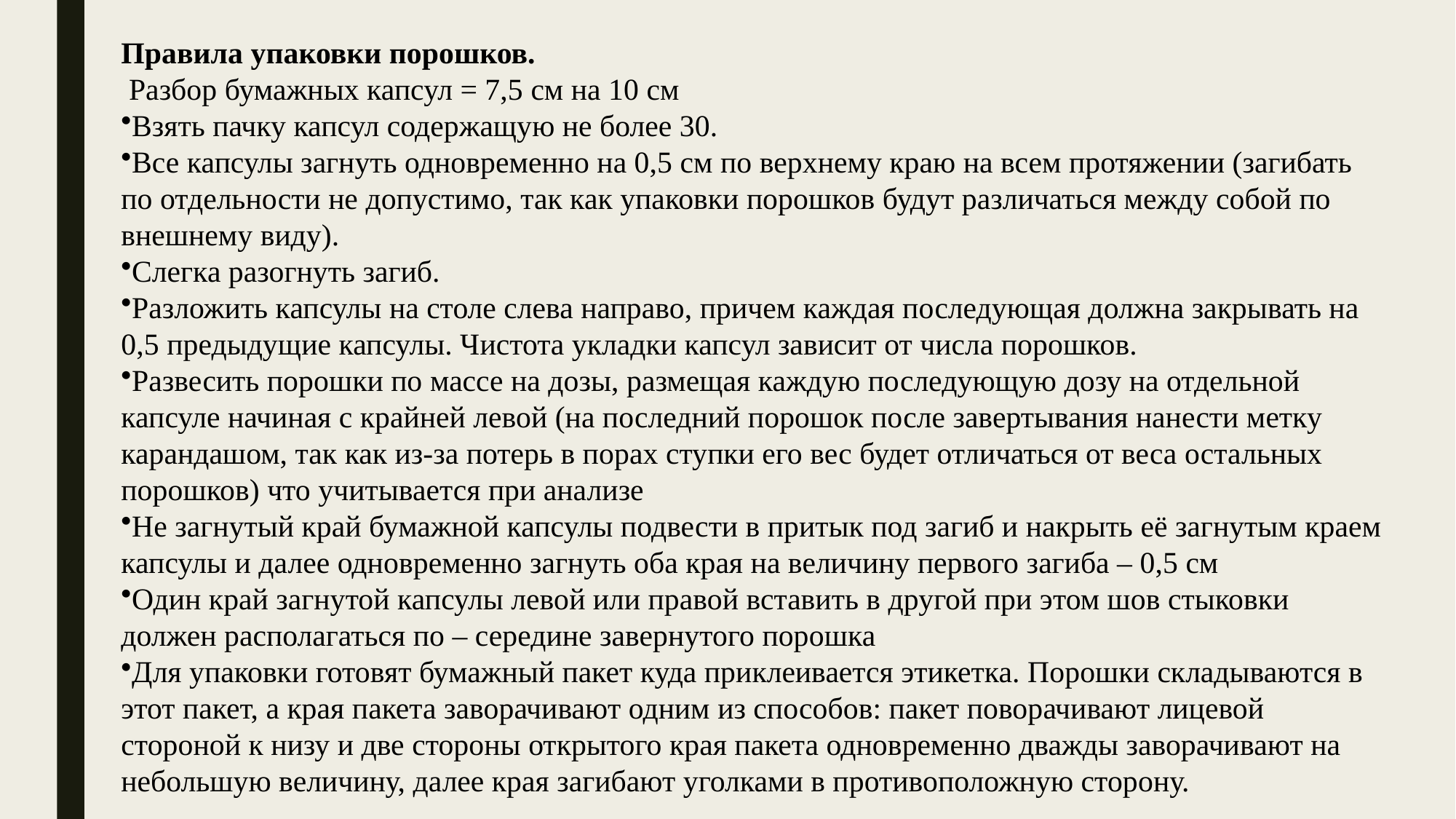

Правила упаковки порошков.
 Разбор бумажных капсул = 7,5 см на 10 см
Взять пачку капсул содержащую не более 30.
Все капсулы загнуть одновременно на 0,5 см по верхнему краю на всем протяжении (загибать по отдельности не допустимо, так как упаковки порошков будут различаться между собой по внешнему виду).
Слегка разогнуть загиб.
Разложить капсулы на столе слева направо, причем каждая последующая должна закрывать на 0,5 предыдущие капсулы. Чистота укладки капсул зависит от числа порошков.
Развесить порошки по массе на дозы, размещая каждую последующую дозу на отдельной капсуле начиная с крайней левой (на последний порошок после завертывания нанести метку карандашом, так как из-за потерь в порах ступки его вес будет отличаться от веса остальных порошков) что учитывается при анализе
Не загнутый край бумажной капсулы подвести в притык под загиб и накрыть её загнутым краем капсулы и далее одновременно загнуть оба края на величину первого загиба – 0,5 см
Один край загнутой капсулы левой или правой вставить в другой при этом шов стыковки должен располагаться по – середине завернутого порошка
Для упаковки готовят бумажный пакет куда приклеивается этикетка. Порошки складываются в этот пакет, а края пакета заворачивают одним из способов: пакет поворачивают лицевой стороной к низу и две стороны открытого края пакета одновременно дважды заворачивают на небольшую величину, далее края загибают уголками в противоположную сторону.